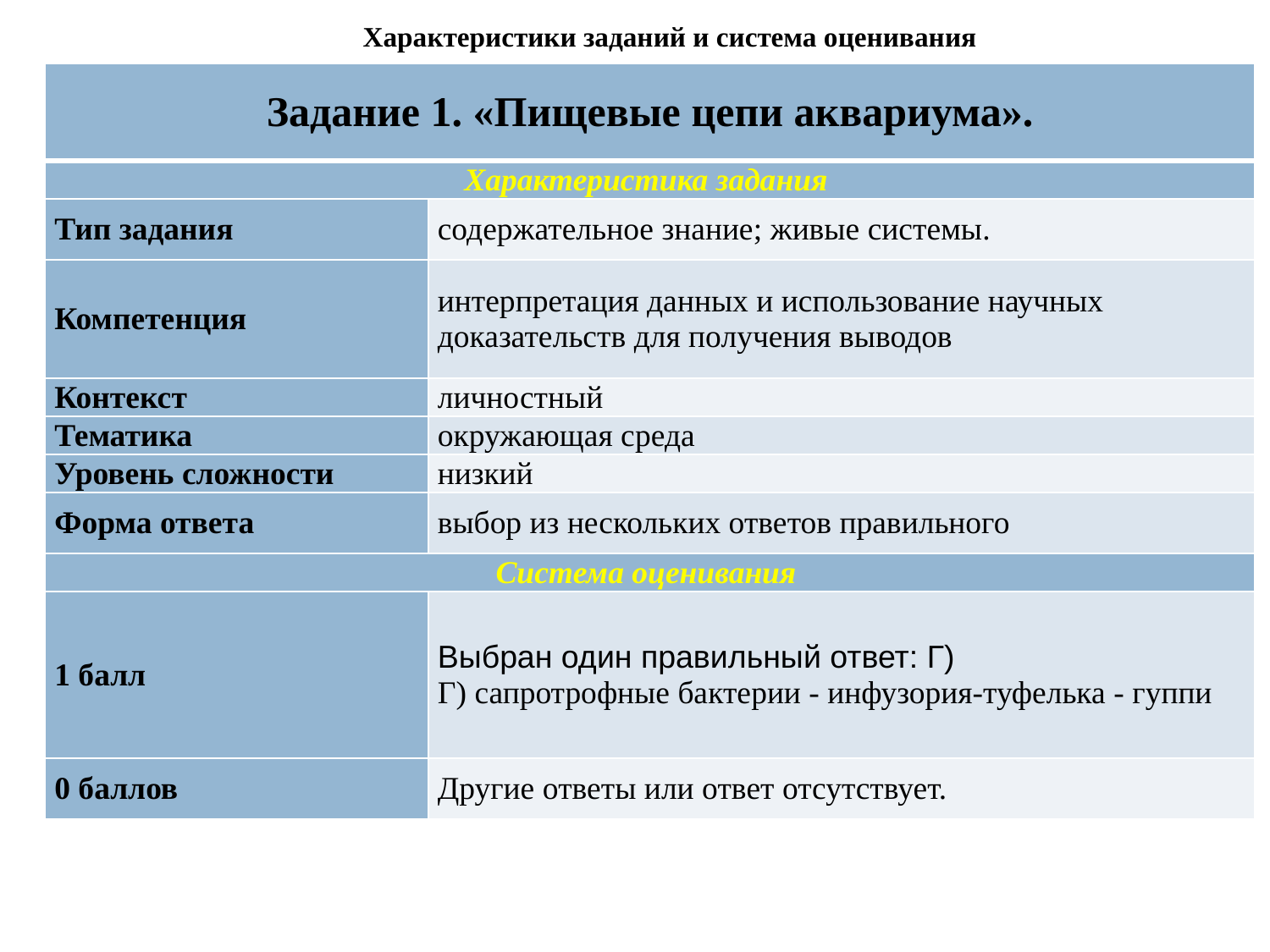

Характеристики заданий и система оценивания
| Задание 1. «Пищевые цепи аквариума». |  |
| --- | --- |
| Характеристика задания |  |
| Тип задания | содержательное знание; живые системы. |
| Компетенция | интерпретация данных и использование научных доказательств для получения выводов |
| Контекст | личностный |
| Тематика | окружающая среда |
| Уровень сложности | низкий |
| Форма ответа | выбор из нескольких ответов правильного |
| Система оценивания |  |
| 1 балл | Выбран один правильный ответ: Г) Г) сапротрофные бактерии - инфузория-туфелька - гуппи |
| 0 баллов | Другие ответы или ответ отсутствует. |